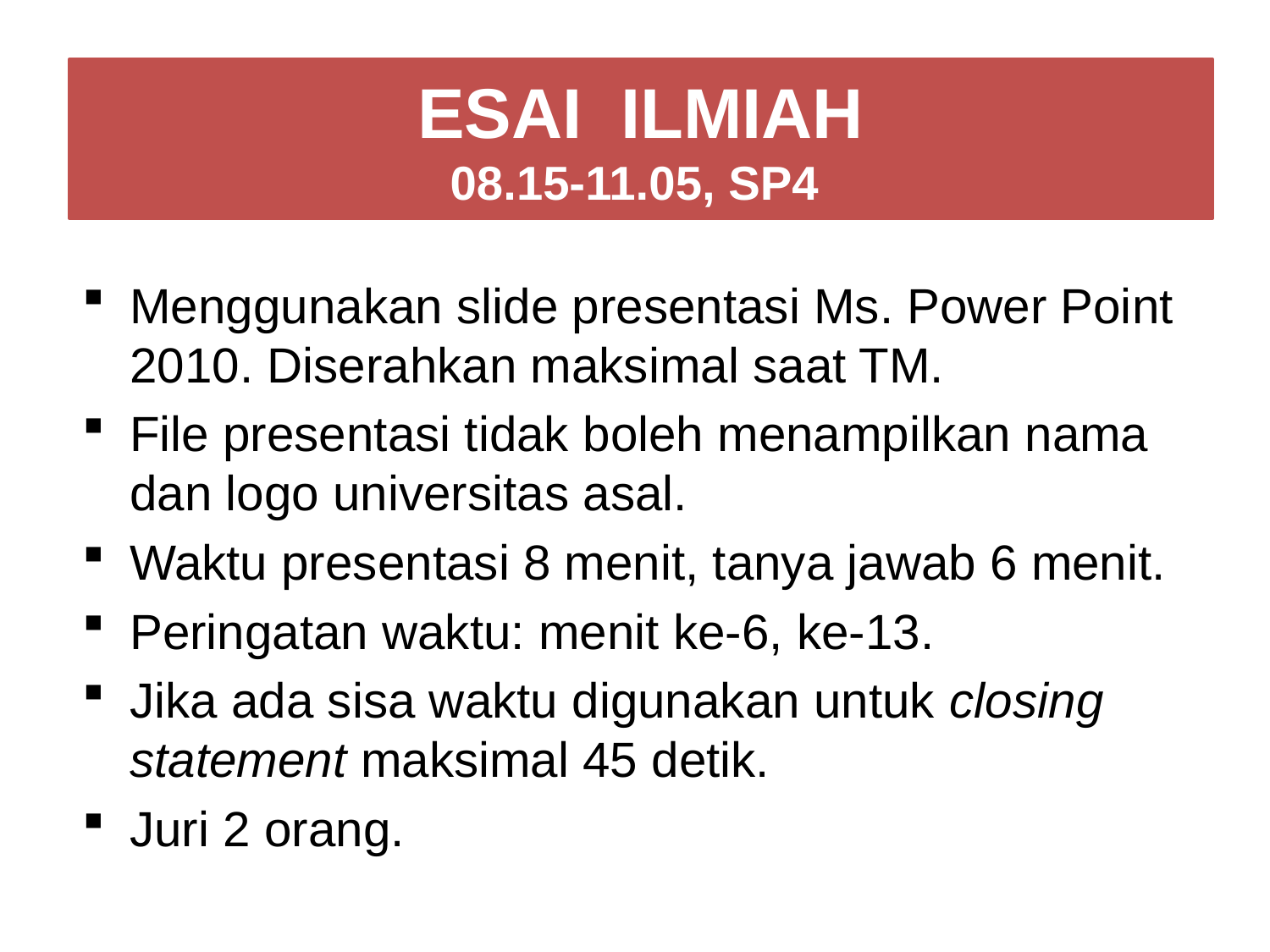

# ESAI  ILMIAH
08.15-11.05, SP4
Menggunakan slide presentasi Ms. Power Point 2010. Diserahkan maksimal saat TM.
File presentasi tidak boleh menampilkan nama dan logo universitas asal.
Waktu presentasi 8 menit, tanya jawab 6 menit.
Peringatan waktu: menit ke-6, ke-13.
Jika ada sisa waktu digunakan untuk closing statement maksimal 45 detik.
Juri 2 orang.